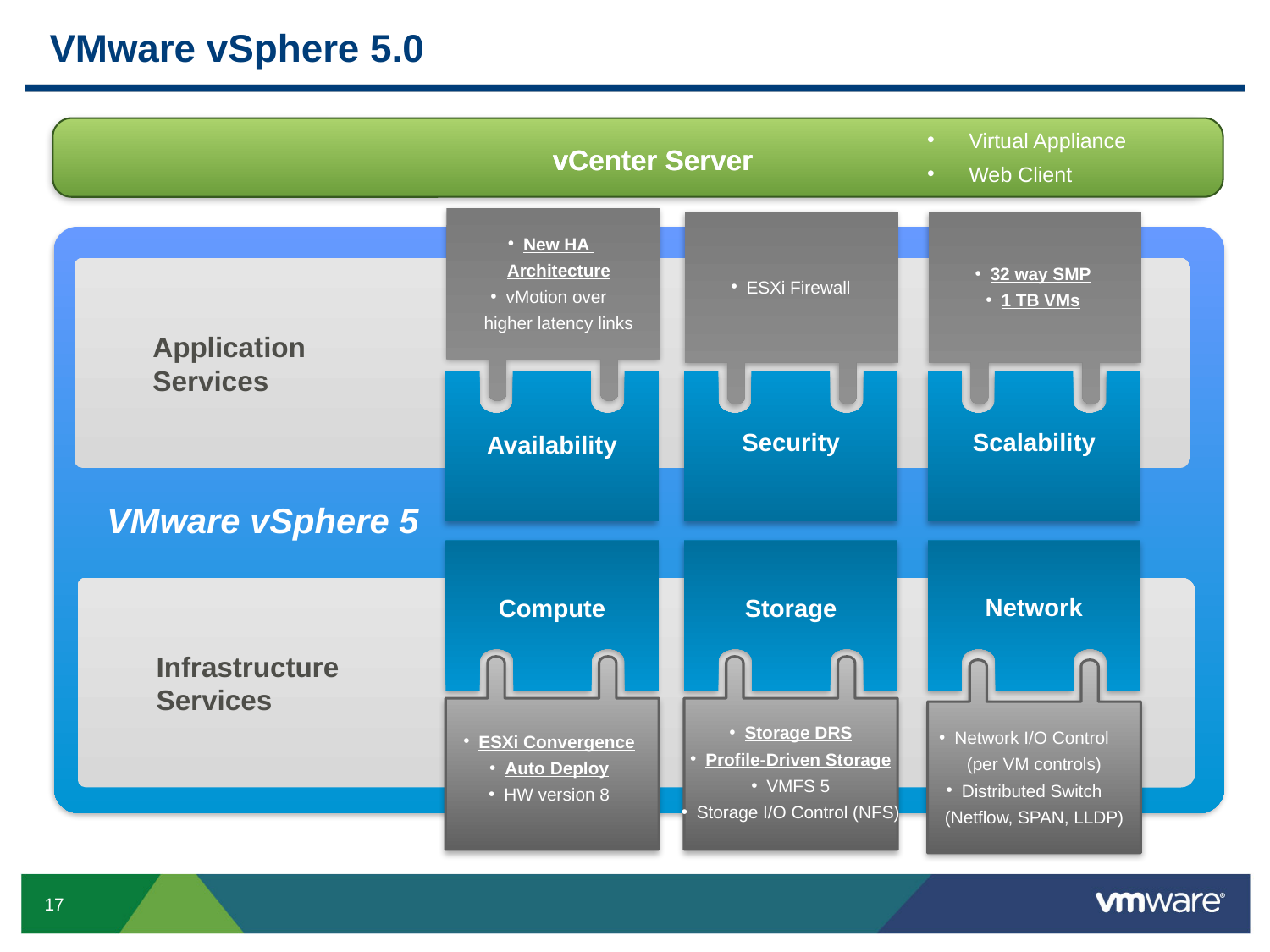

Application
Services
# VMware vSphere 5.0

  Virtual Appliance
  Web Client
Infrastructure
Services
vCenter Server
vCenter Server
New HA
	Architecture
vMotion over
	higher latency links

32 way SMP
1 TB VMs

ESXi Firewall

Security
Scalability
Availability

VMware vSphere 5
Network
Compute
Storage

ESXi Convergence
Auto Deploy
HW version 8

Storage DRS
Profile-Driven Storage
VMFS 5
Storage I/O Control (NFS)

Network I/O Control
	(per VM controls)
Distributed Switch
	(Netflow, SPAN, LLDP)